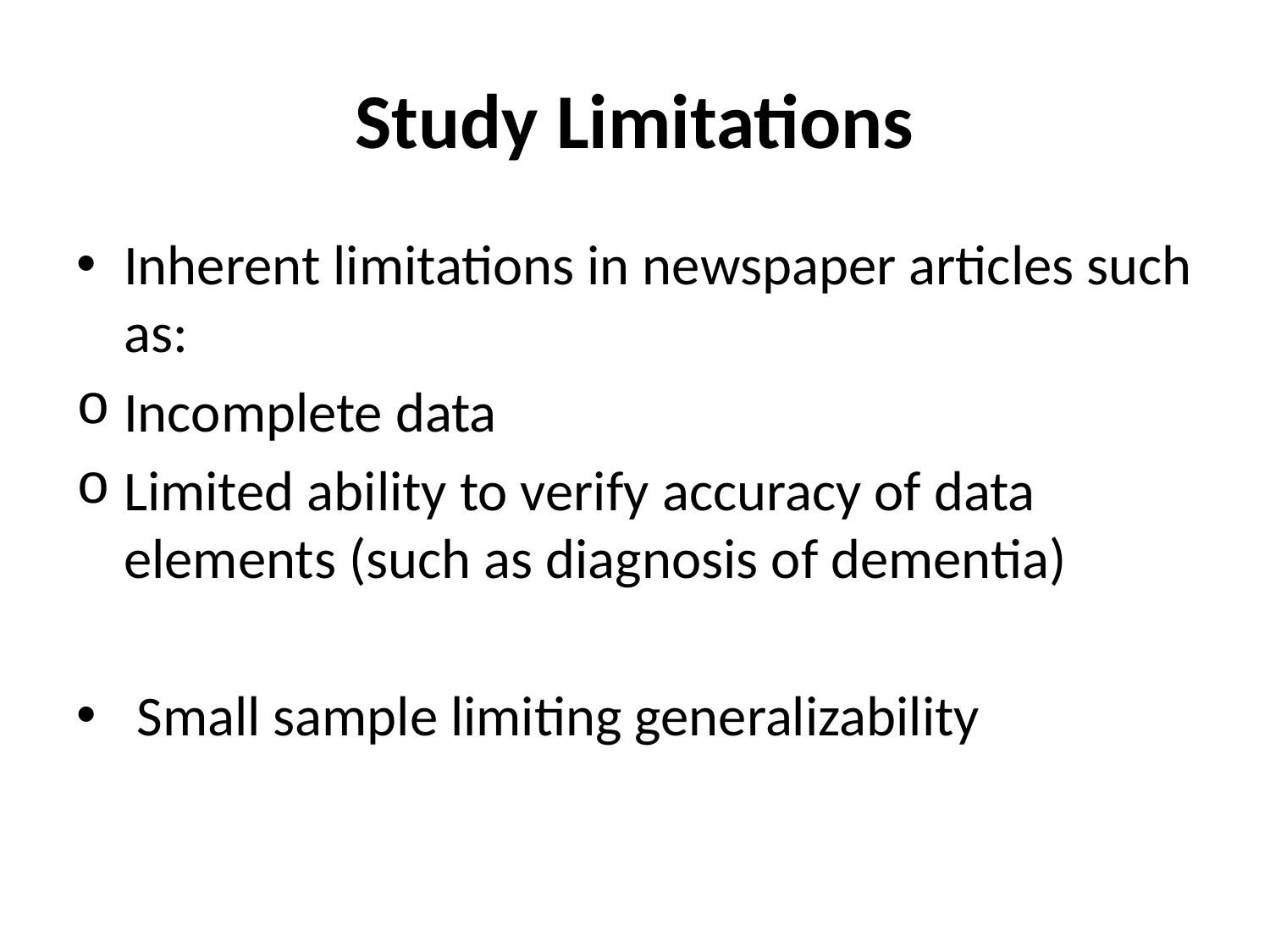

# Study Limitations
Inherent limitations in newspaper articles such as:
Incomplete data
Limited ability to verify accuracy of data elements (such as diagnosis of dementia)

 Small sample limiting generalizability